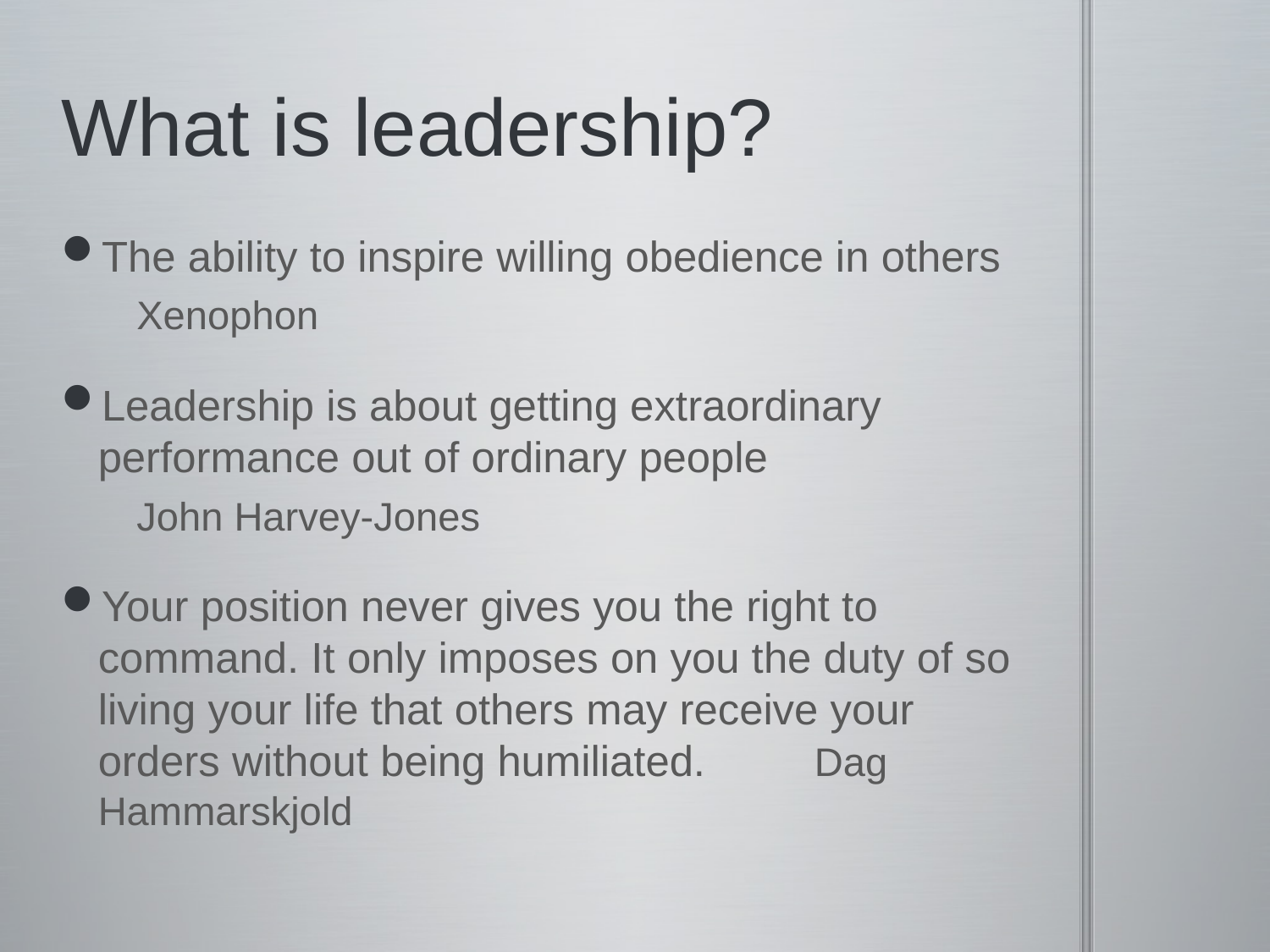

# What is leadership?
The ability to inspire willing obedience in others
						Xenophon
Leadership is about getting extraordinary performance out of ordinary people
				John Harvey-Jones
Your position never gives you the right to command. It only imposes on you the duty of so living your life that others may receive your orders without being humiliated.					Dag Hammarskjold